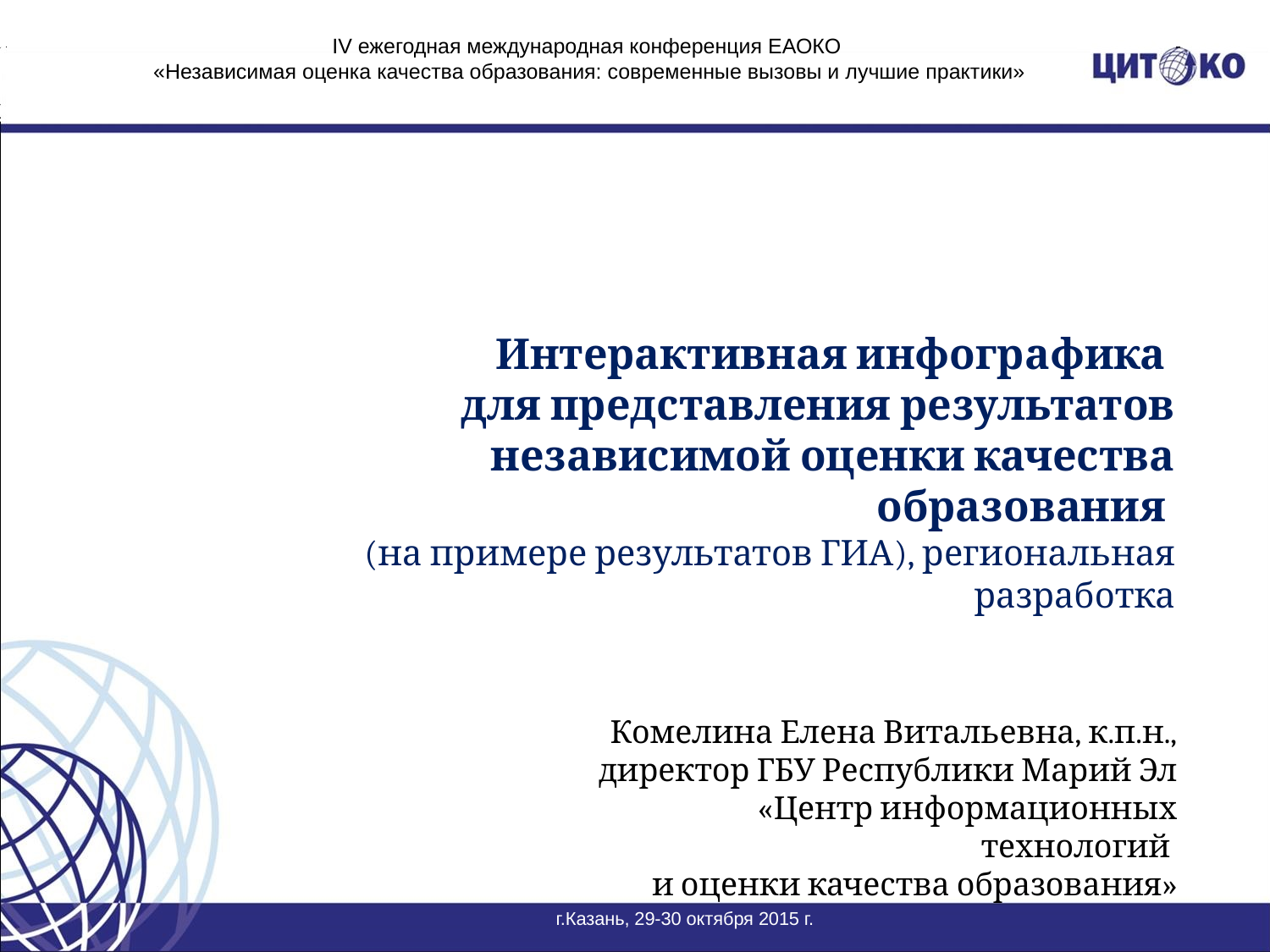

IV ежегодная международная конференция ЕАОКО
«Независимая оценка качества образования: современные вызовы и лучшие практики»
Интерактивная инфографика
для представления результатов независимой оценки качества образования
(на примере результатов ГИА), региональная разработка
Комелина Елена Витальевна, к.п.н.,
директор ГБУ Республики Марий Эл «Центр информационных технологий
и оценки качества образования»
г.Казань, 29-30 октября 2015 г.